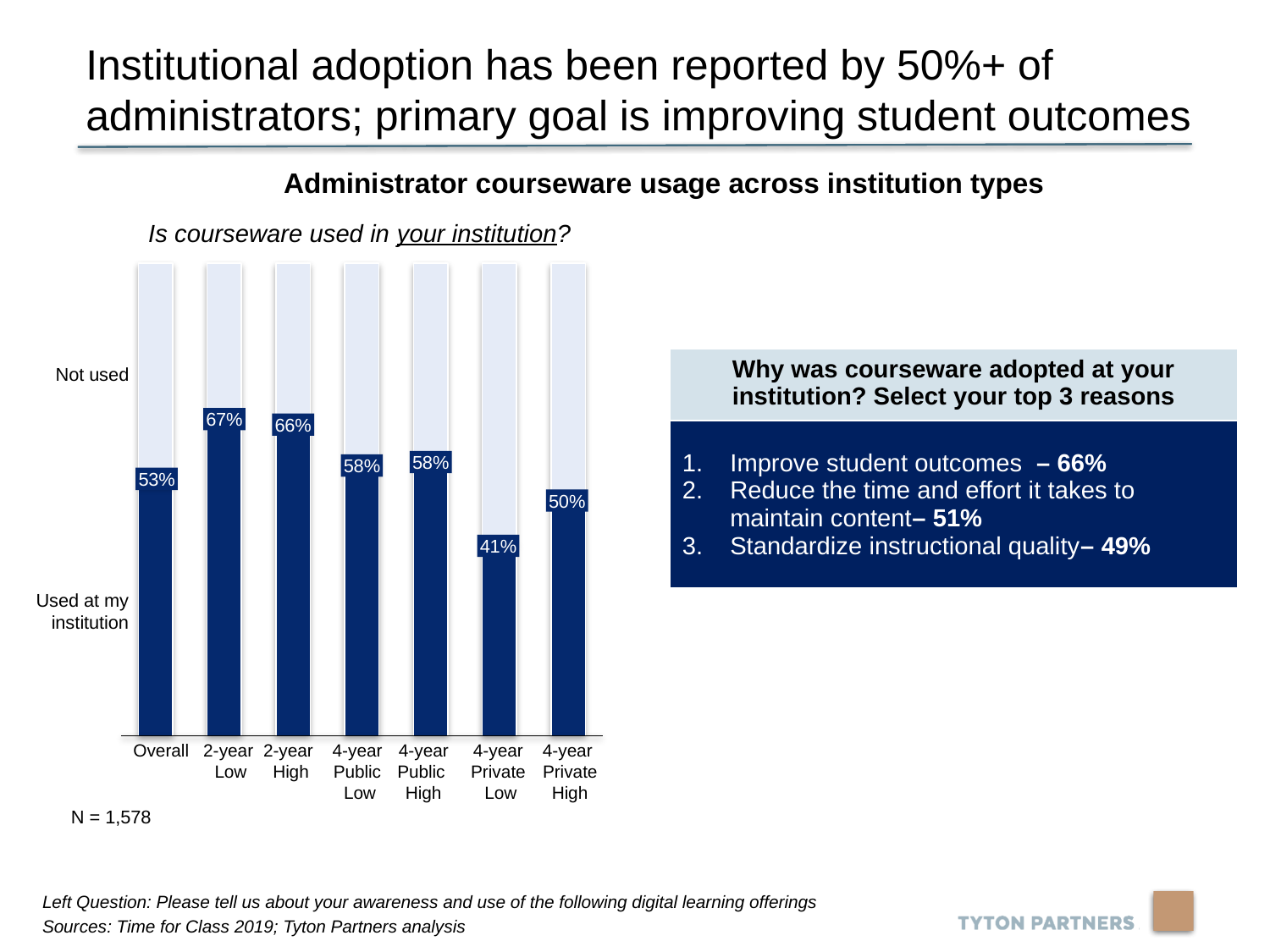

Institutional adoption has been reported by 50%+ of administrators; primary goal is improving student outcomes
Administrator courseware usage across institution types
Is courseware used in your institution?

Not used
67%
66%

58%
58%

53%

50%

41%

Used at my
institution
| Why was courseware adopted at your institution? Select your top 3 reasons |
| --- |
| Improve student outcomes – 66% Reduce the time and effort it takes to maintain content– 51% Standardize instructional quality– 49% |
2-year
Low
2-year
High
4-year
Public
 Low
4-year
Public
High
4-year
Private
 Low
4-year
Private
High
Overall
N = 1,578
Left Question: Please tell us about your awareness and use of the following digital learning offerings
Sources: Time for Class 2019; Tyton Partners analysis
11